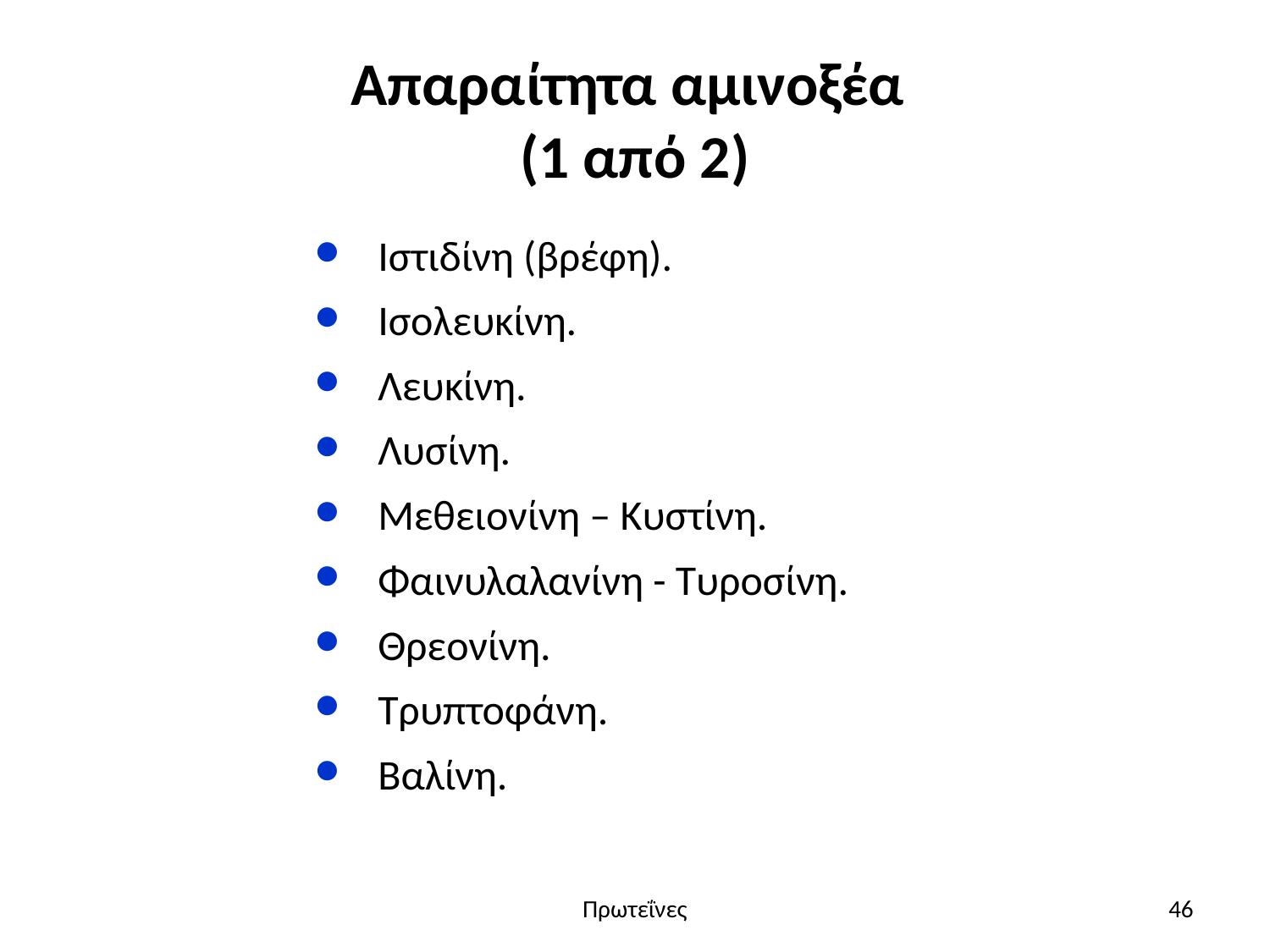

# Απαραίτητα αμινοξέα (1 από 2)
Ιστιδίνη (βρέφη).
Ισολευκίνη.
Λευκίνη.
Λυσίνη.
Μεθειονίνη – Κυστίνη.
Φαινυλαλανίνη - Τυροσίνη.
Θρεονίνη.
Τρυπτοφάνη.
Βαλίνη.
Πρωτεΐνες
46